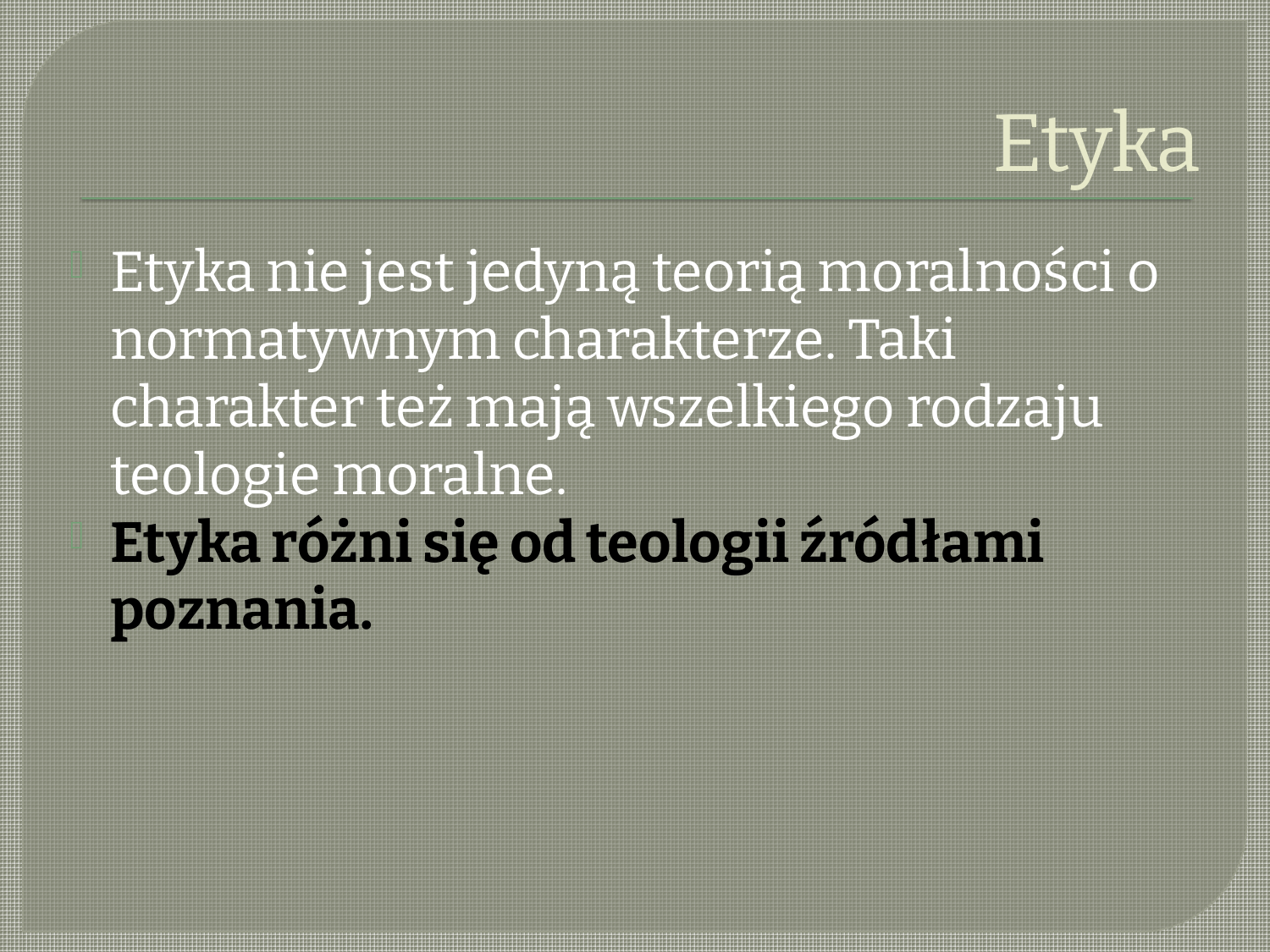

# Etyka
Etyka nie jest jedyną teorią moralności o normatywnym charakterze. Taki charakter też mają wszelkiego rodzaju teologie moralne.
Etyka różni się od teologii źródłami poznania.